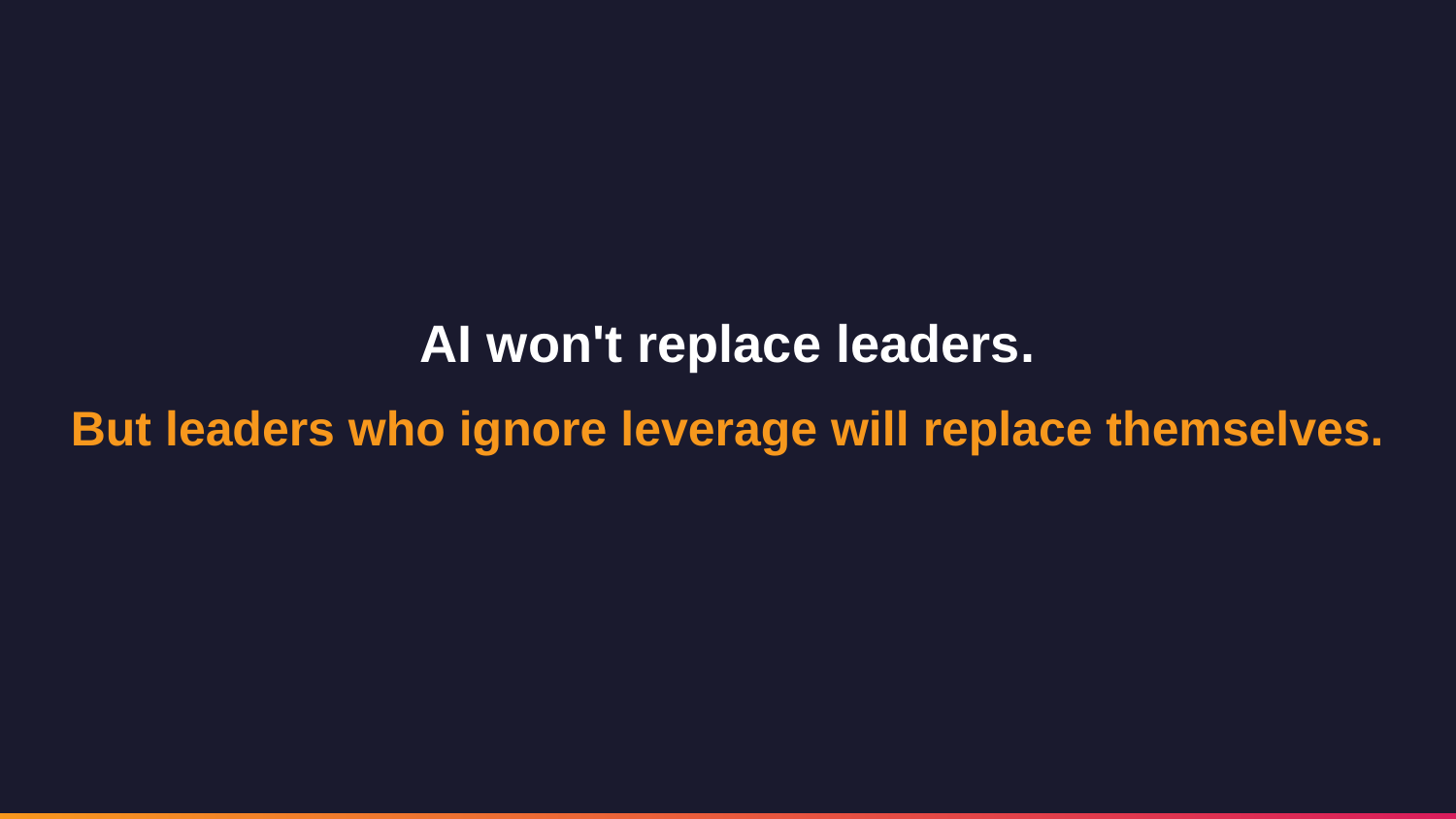

AI won't replace leaders.
But leaders who ignore leverage will replace themselves.